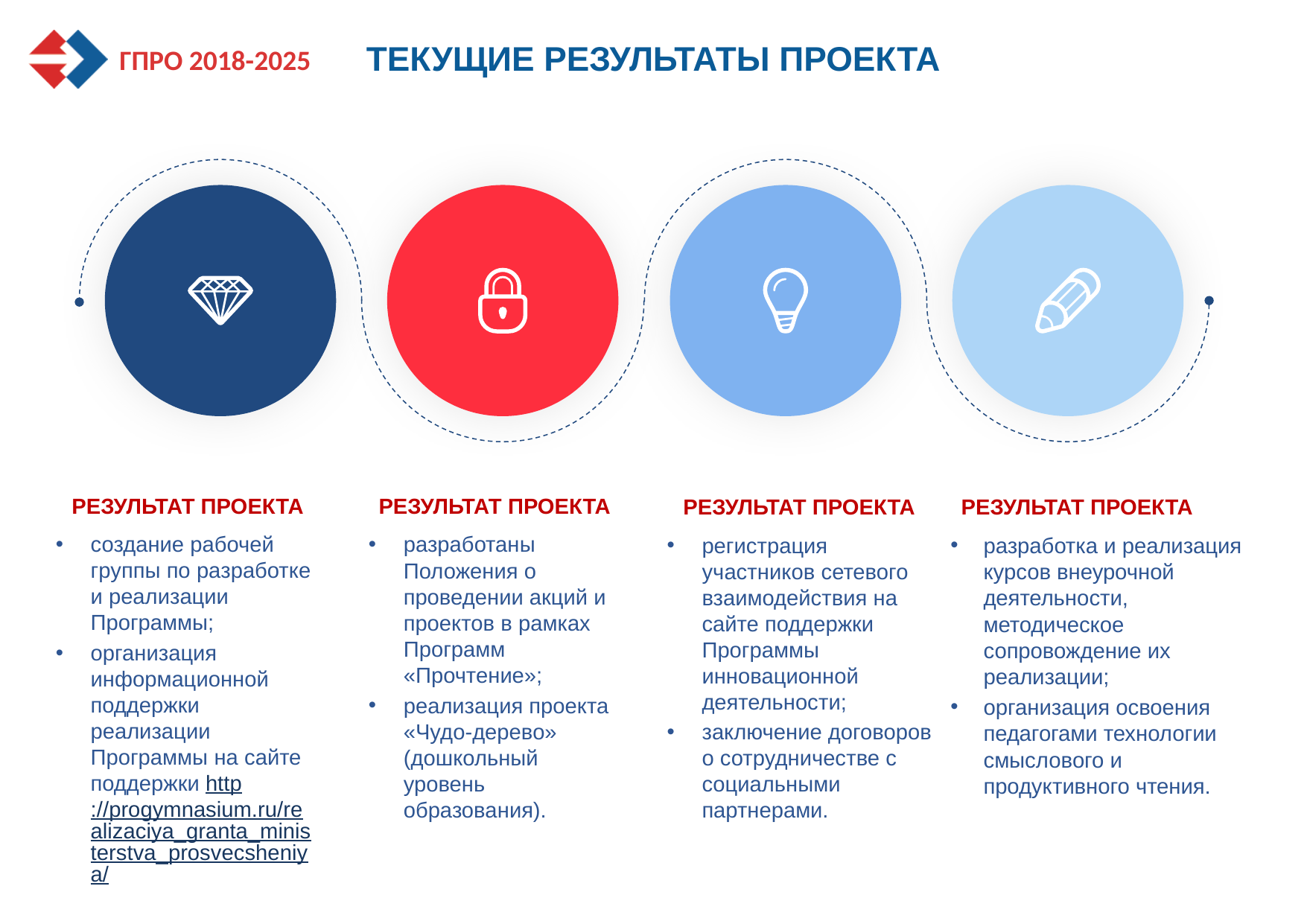

# ТЕКУЩИЕ РЕЗУЛЬТАТЫ ПРОЕКТА

РЕЗУЛЬТАТ ПРОЕКТА
РЕЗУЛЬТАТ ПРОЕКТА
РЕЗУЛЬТАТ ПРОЕКТА
РЕЗУЛЬТАТ ПРОЕКТА
создание рабочей группы по разработке и реализации Программы;
организация информационной поддержки реализации Программы на сайте поддержки http://progymnasium.ru/realizaciya_granta_ministerstva_prosvecsheniya/
разработаны Положения о проведении акций и проектов в рамках Программ «Прочтение»;
реализация проекта «Чудо-дерево» (дошкольный уровень образования).
регистрация участников сетевого взаимодействия на сайте поддержки Программы инновационной деятельности;
заключение договоров о сотрудничестве с социальными партнерами.
разработка и реализация курсов внеурочной деятельности, методическое сопровождение их реализации;
организация освоения педагогами технологии смыслового и продуктивного чтения.